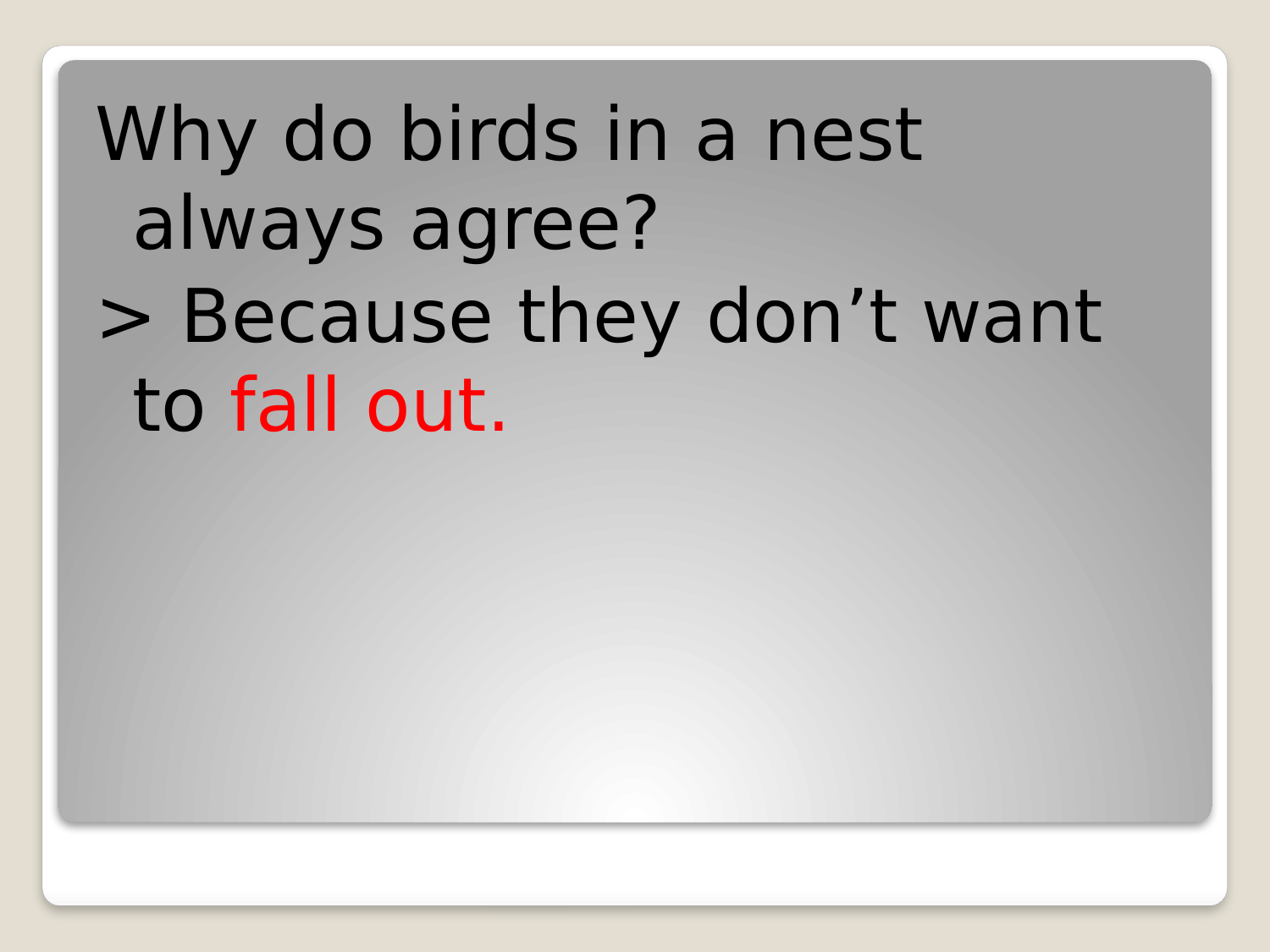

Why do birds in a nest always agree?
> Because they don’t want to fall out.

#